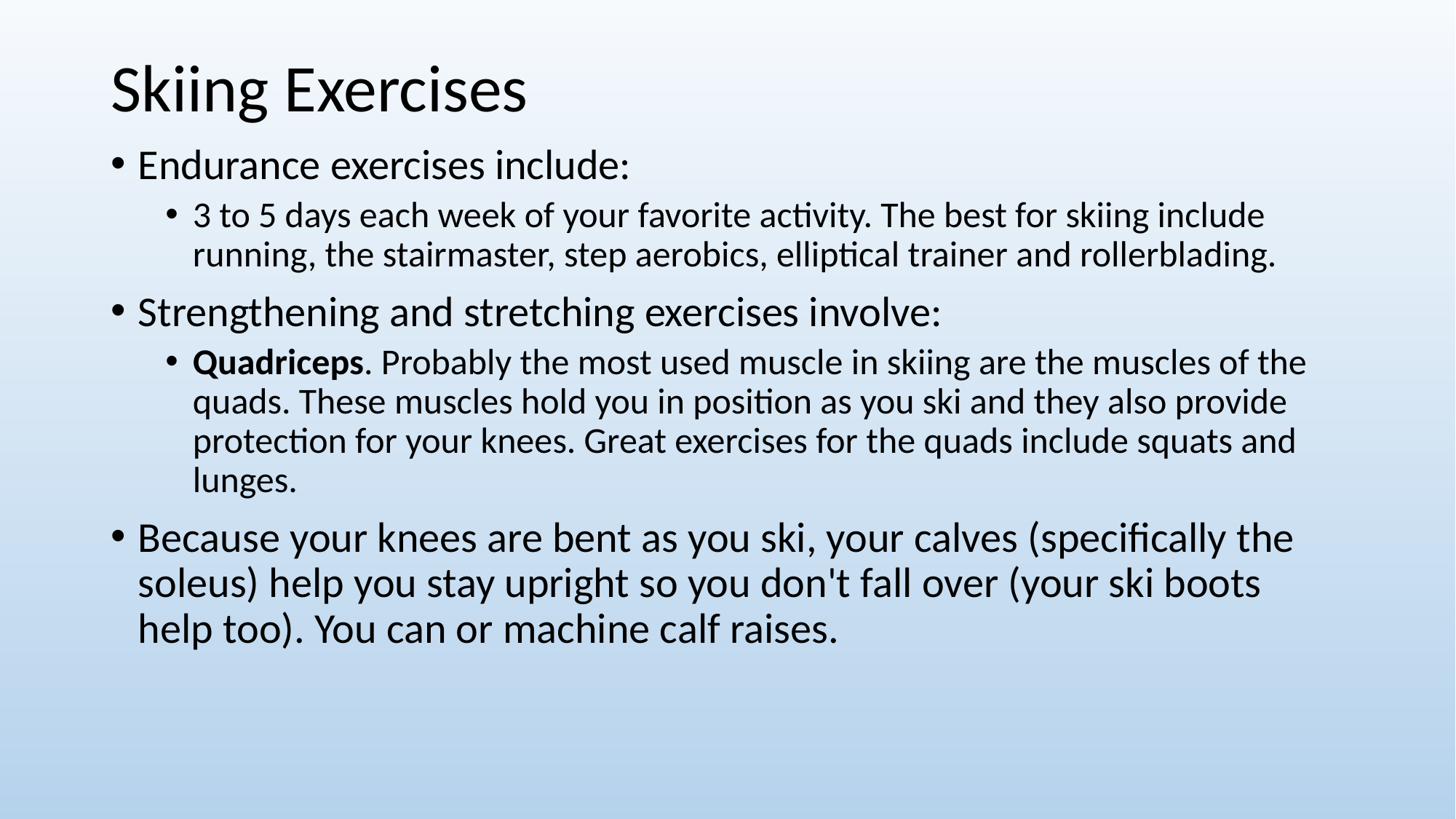

# Skiing Exercises
Endurance exercises include:
3 to 5 days each week of your favorite activity. The best for skiing include running, the stairmaster, step aerobics, elliptical trainer and rollerblading.
Strengthening and stretching exercises involve:
Quadriceps. Probably the most used muscle in skiing are the muscles of the quads. These muscles hold you in position as you ski and they also provide protection for your knees. Great exercises for the quads include squats and lunges.
Because your knees are bent as you ski, your calves (specifically the soleus) help you stay upright so you don't fall over (your ski boots help too). You can or machine calf raises.